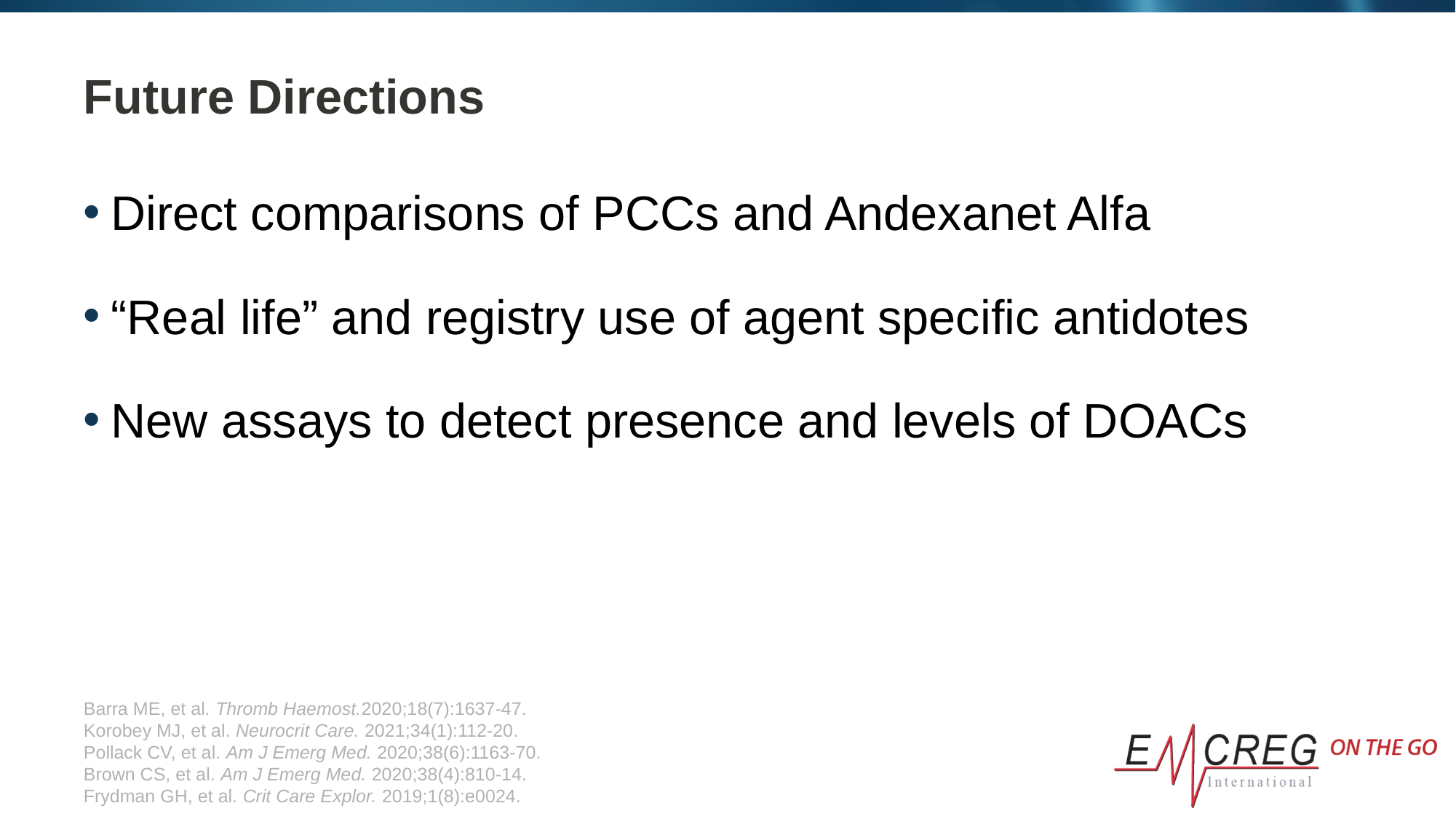

# Future Directions
Direct comparisons of PCCs and Andexanet Alfa
“Real life” and registry use of agent specific antidotes
New assays to detect presence and levels of DOACs
Barra ME, et al. Thromb Haemost.2020;18(7):1637-47.
Korobey MJ, et al. Neurocrit Care. 2021;34(1):112-20.
Pollack CV, et al. Am J Emerg Med. 2020;38(6):1163-70.
Brown CS, et al. Am J Emerg Med. 2020;38(4):810-14.
Frydman GH, et al. Crit Care Explor. 2019;1(8):e0024.